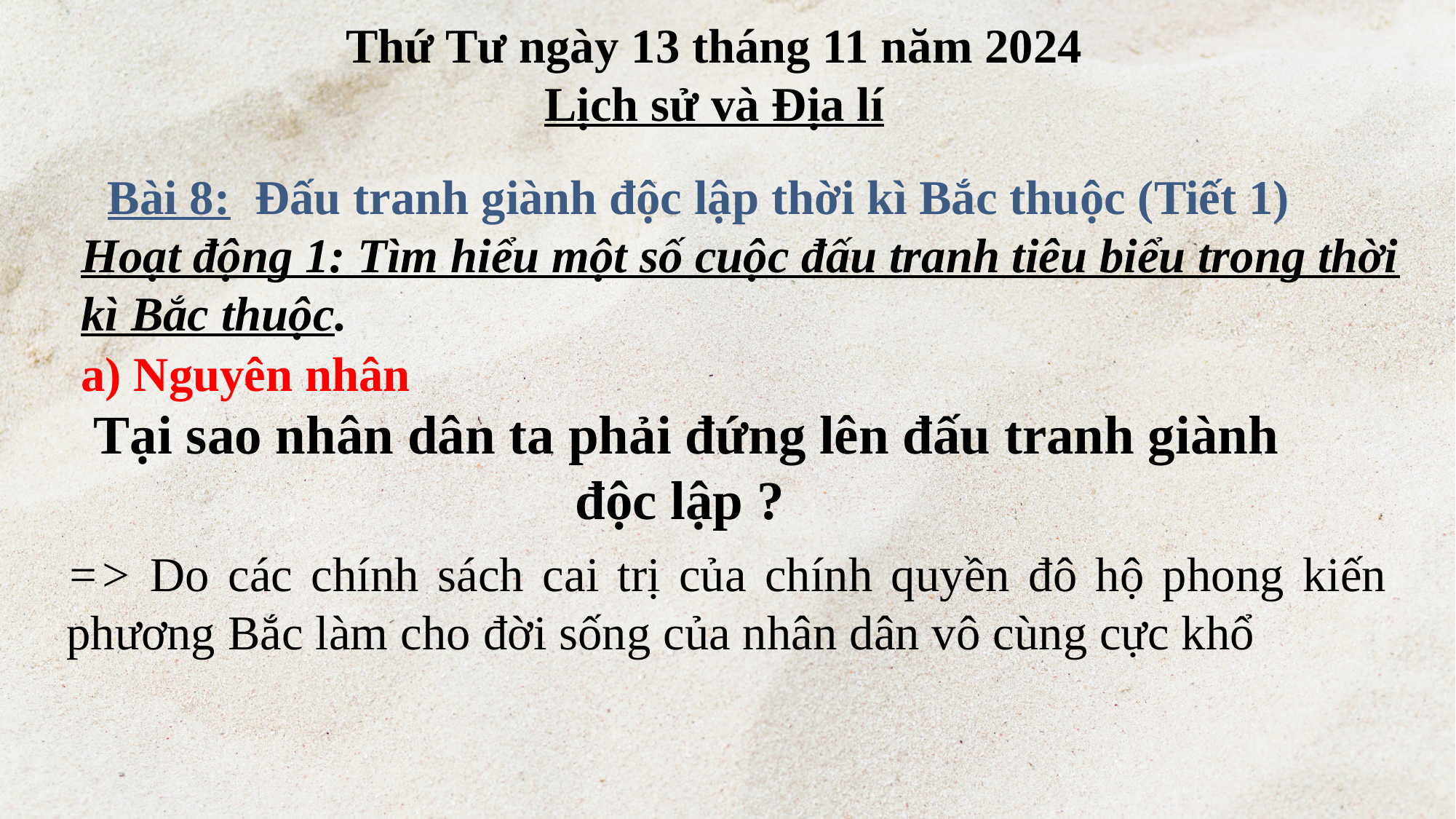

Thứ Tư ngày 13 tháng 11 năm 2024
Lịch sử và Địa lí

Bài 8:  Đấu tranh giành độc lập thời kì Bắc thuộc (Tiết 1)
Hoạt động 1: Tìm hiểu một số cuộc đấu tranh tiêu biểu trong thời kì Bắc thuộc.
a) Nguyên nhân
Tại sao nhân dân ta phải đứng lên đấu tranh giành độc lập ?
=> Do các chính sách cai trị của chính quyền đô hộ phong kiến phương Bắc làm cho đời sống của nhân dân vô cùng cực khổ